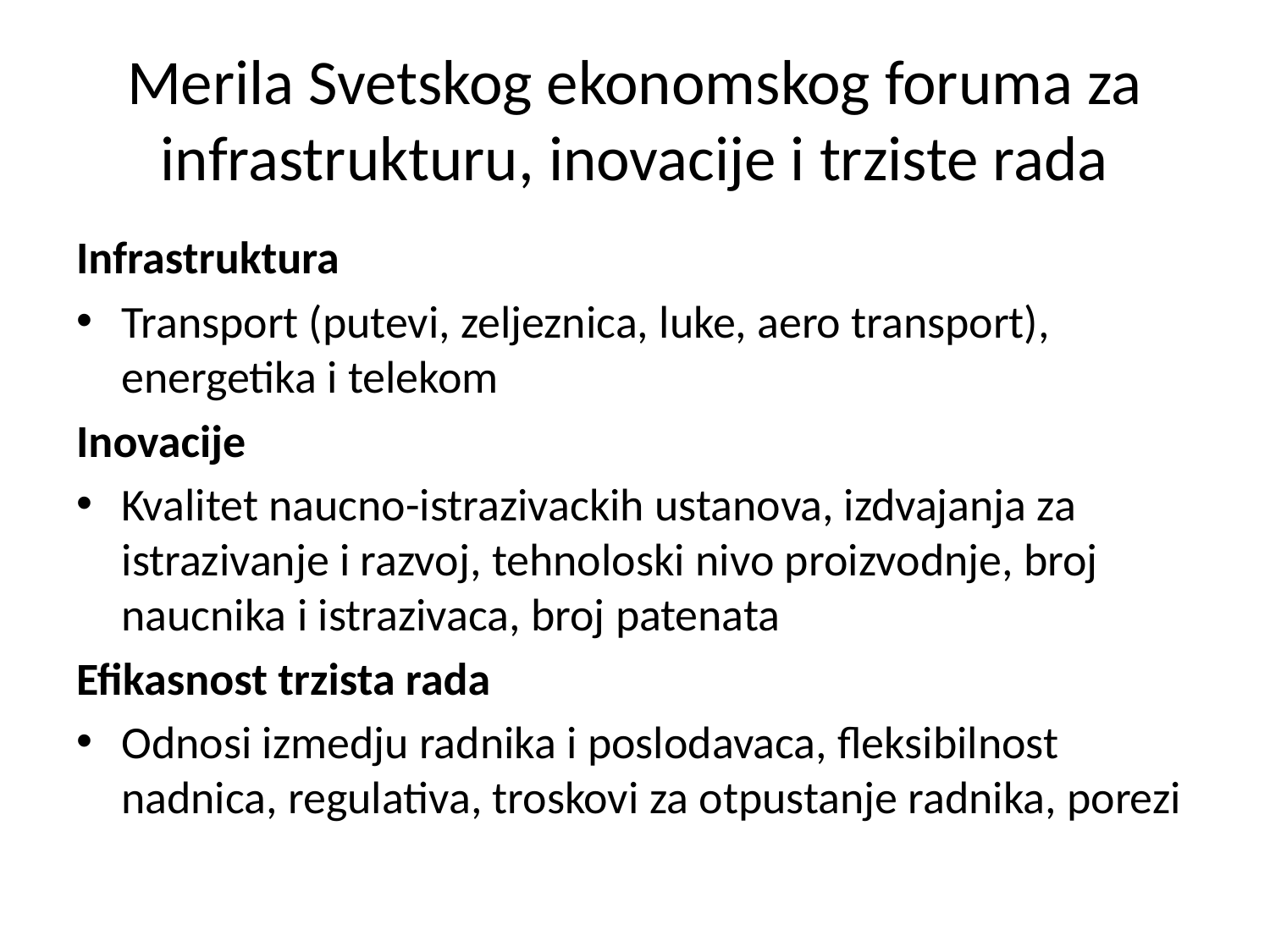

# Merila Svetskog ekonomskog foruma za infrastrukturu, inovacije i trziste rada
Infrastruktura
Transport (putevi, zeljeznica, luke, aero transport), energetika i telekom
Inovacije
Kvalitet naucno-istrazivackih ustanova, izdvajanja za istrazivanje i razvoj, tehnoloski nivo proizvodnje, broj naucnika i istrazivaca, broj patenata
Efikasnost trzista rada
Odnosi izmedju radnika i poslodavaca, fleksibilnost nadnica, regulativa, troskovi za otpustanje radnika, porezi